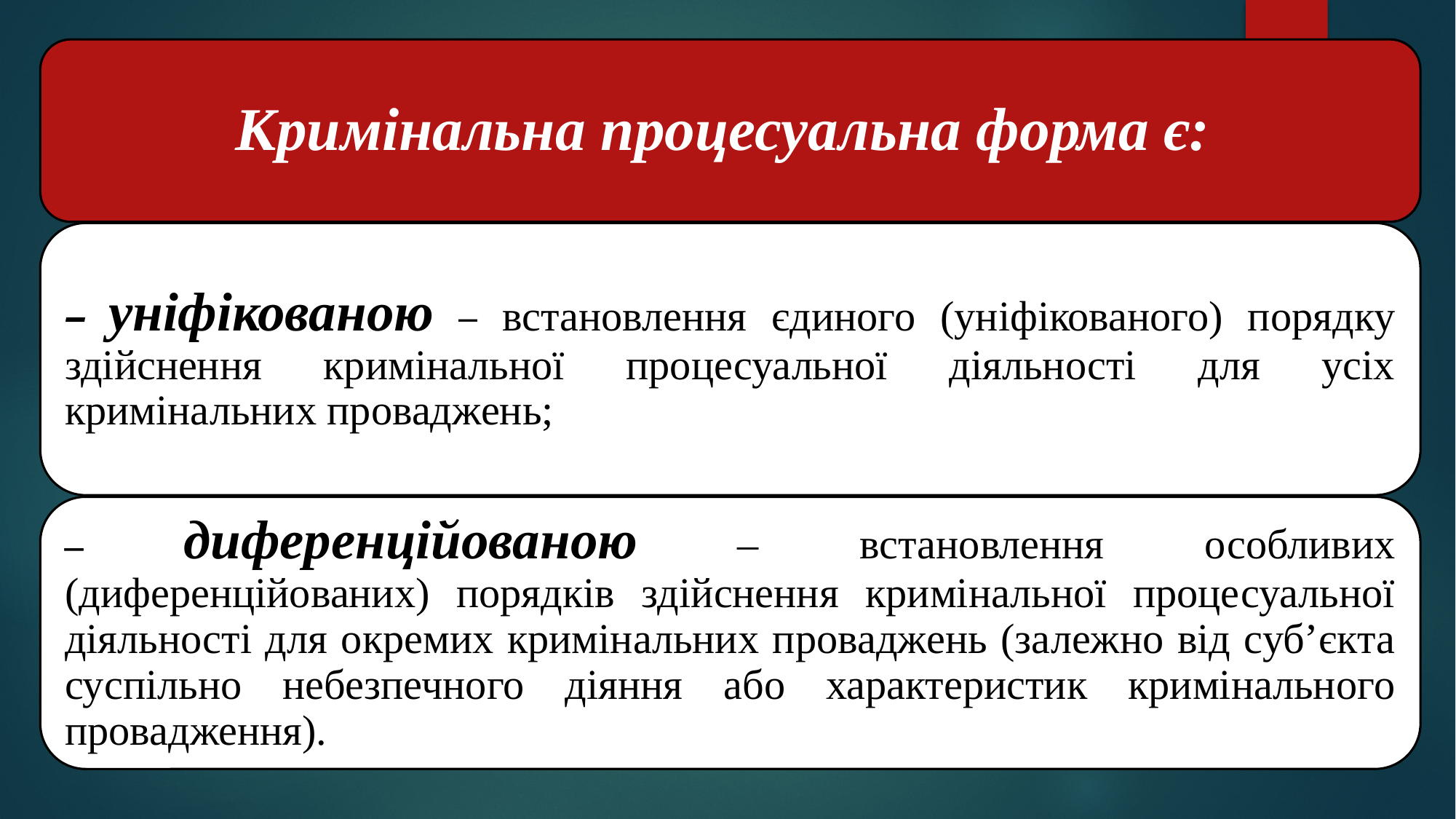

Кримінальна процесуальна форма є:
– уніфікованою – встановлення єдиного (уніфікованого) порядку здійснення кримінальної процесуальної діяльності для усіх кримінальних проваджень;
– диференційованою – встановлення особливих (диференційованих) порядків здійснення кримінальної процесуальної діяльності для окремих кримінальних проваджень (залежно від суб’єкта суспільно небезпечного діяння або характеристик кримінального провадження).